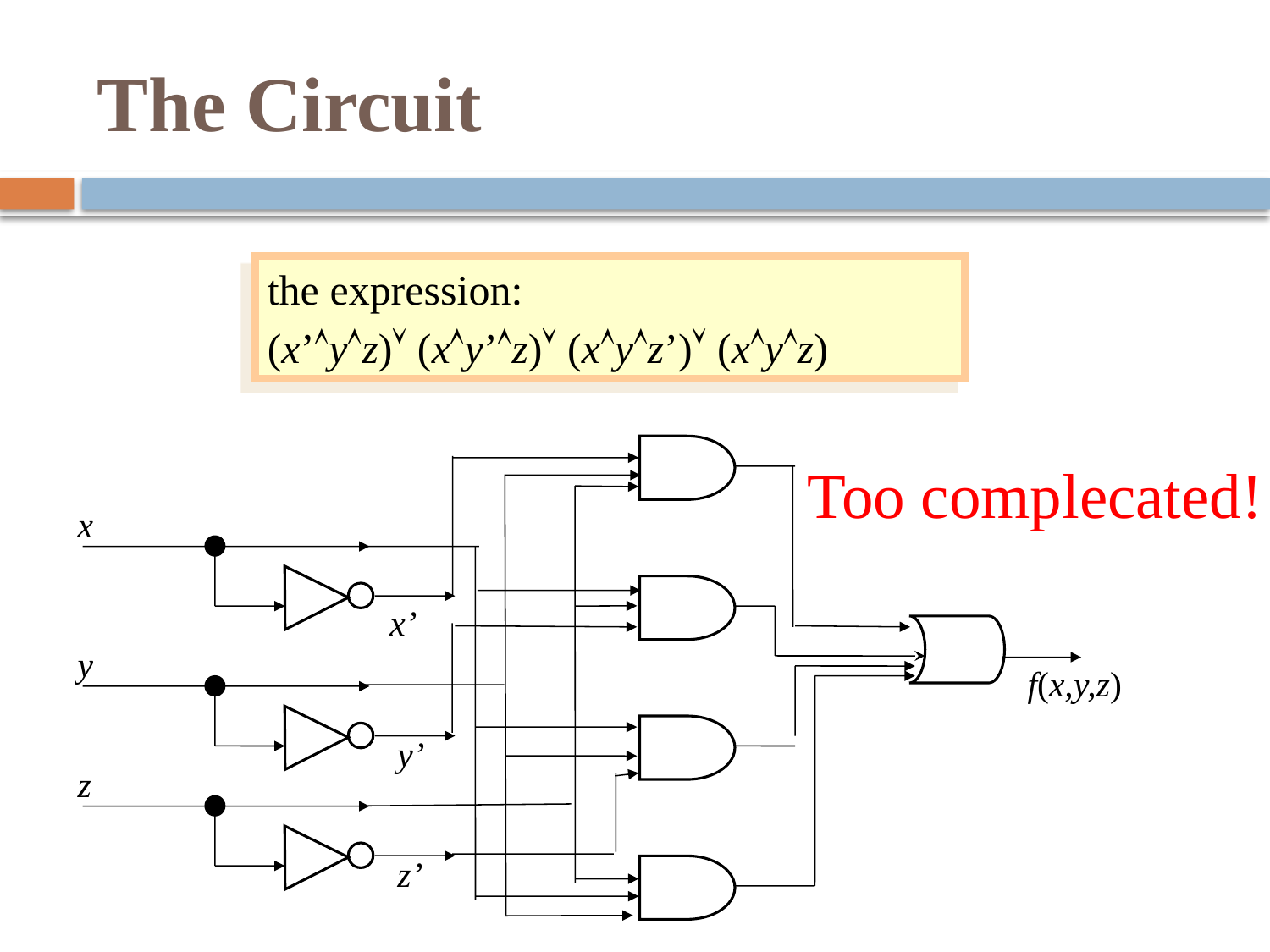

# The Circuit
the expression:
(x’∧y∧z)∨ (x∧y’∧z)∨ (x∧y∧z’)∨ (x∧y∧z)

Too complecated!

x

x’

y

f(x,y,z)

y’

z

z’